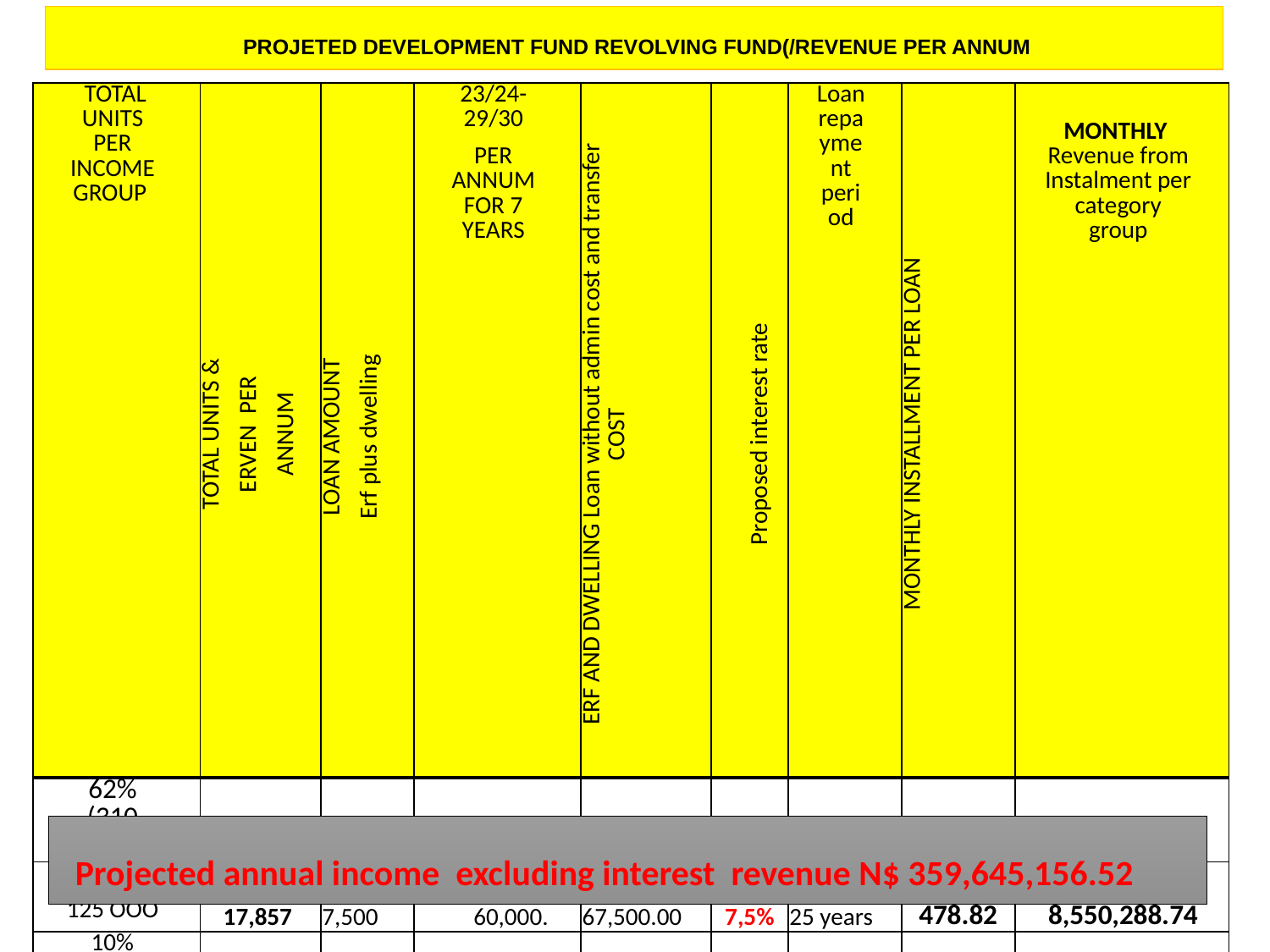

PROJETED DEVELOPMENT FUND REVOLVING FUND(/REVENUE PER ANNUM

| TOTAL UNITS PER INCOME GROUP | TOTAL UNITS & ERVEN PER ANNUM | LOAN AMOUNT Erf plus dwelling | 23/24-29/30 PER ANNUM FOR 7 YEARS | ERF AND DWELLING Loan without admin cost and transfer COST | Proposed interest rate | Loan repayment period | MONTHLY INSTALLMENT PER LOAN | MONTHLY Revenue from Instalment per category group |
| --- | --- | --- | --- | --- | --- | --- | --- | --- |
| 62% (310 OOO) | 44,286 | 4,500 | 40,000 | 45,500.00 | 7% | 30 years | 302.71 | 13,405,815.06 |
| 25% 125 OOO | 17,857 | 7,500 | 60,000. | 67,500.00 | 7,5% | 25 years | 478.82 | 8,550,288.74 |
| 10% 50,000 | 7,143 | 30,000 | 80,000 | 90,000.00 | 8% | 20 years | 452.80 | 3,234,350.40 |
| 2% 10,000 | 1,429 | 50,000. | 125,000 | 175,000.00 | 8,5% | 15 years | 1,723.29 | 2,462,581.41 |
| 1% 5,000 | 714 | 70,000. | 250,000. | 320,000.00 | 9% | 15 years | 3,245.65 | 2,317,394.10 |
|  | 71,429 |  |  |  |  |  |  | 29,970,429.71 |
 Projected annual income  excluding interest  revenue N$ 359,645,156.52